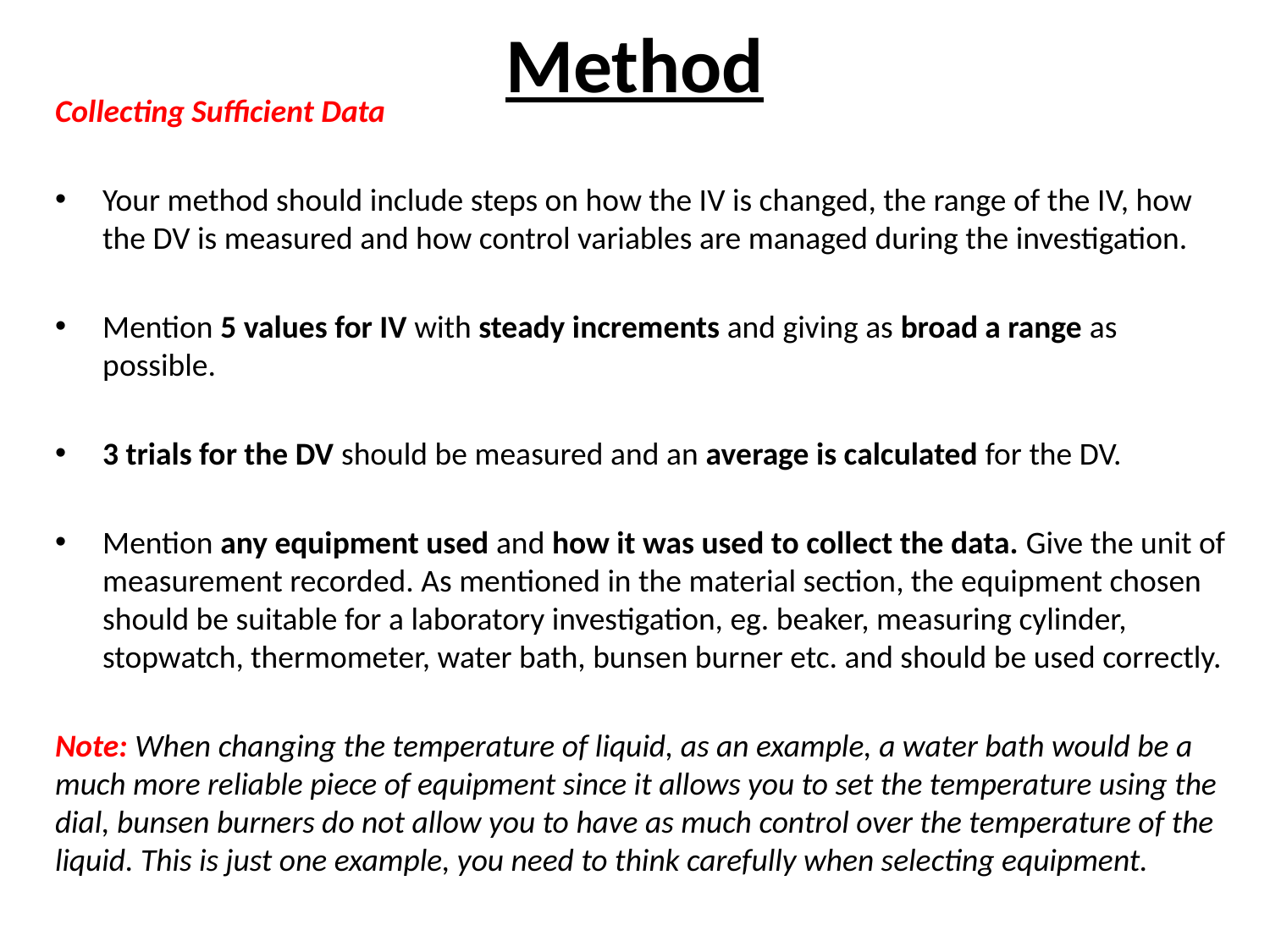

# Method
Collecting Sufficient Data

Your method should include steps on how the IV is changed, the range of the IV, how the DV is measured and how control variables are managed during the investigation.

Mention 5 values for IV with steady increments and giving as broad a range as possible.

3 trials for the DV should be measured and an average is calculated for the DV.

Mention any equipment used and how it was used to collect the data. Give the unit of measurement recorded. As mentioned in the material section, the equipment chosen should be suitable for a laboratory investigation, eg. beaker, measuring cylinder, stopwatch, thermometer, water bath, bunsen burner etc. and should be used correctly.

Note: When changing the temperature of liquid, as an example, a water bath would be a much more reliable piece of equipment since it allows you to set the temperature using the dial, bunsen burners do not allow you to have as much control over the temperature of the liquid. This is just one example, you need to think carefully when selecting equipment.